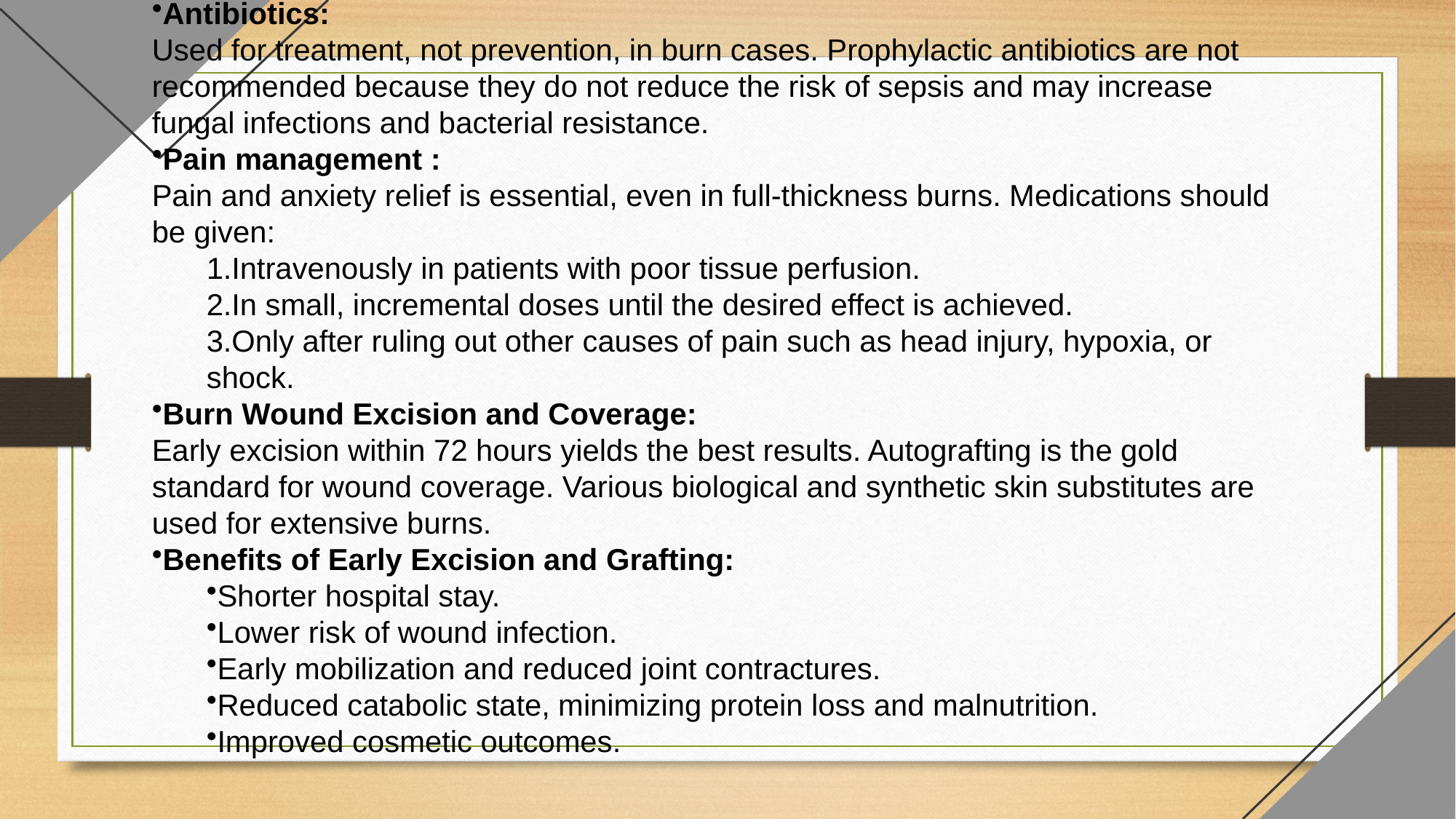

Antibiotics:
Used for treatment, not prevention, in burn cases. Prophylactic antibiotics are not recommended because they do not reduce the risk of sepsis and may increase fungal infections and bacterial resistance.
Pain management :
Pain and anxiety relief is essential, even in full-thickness burns. Medications should be given:
Intravenously in patients with poor tissue perfusion.
In small, incremental doses until the desired effect is achieved.
Only after ruling out other causes of pain such as head injury, hypoxia, or shock.
Burn Wound Excision and Coverage:
Early excision within 72 hours yields the best results. Autografting is the gold standard for wound coverage. Various biological and synthetic skin substitutes are used for extensive burns.
Benefits of Early Excision and Grafting:
Shorter hospital stay.
Lower risk of wound infection.
Early mobilization and reduced joint contractures.
Reduced catabolic state, minimizing protein loss and malnutrition.
Improved cosmetic outcomes.